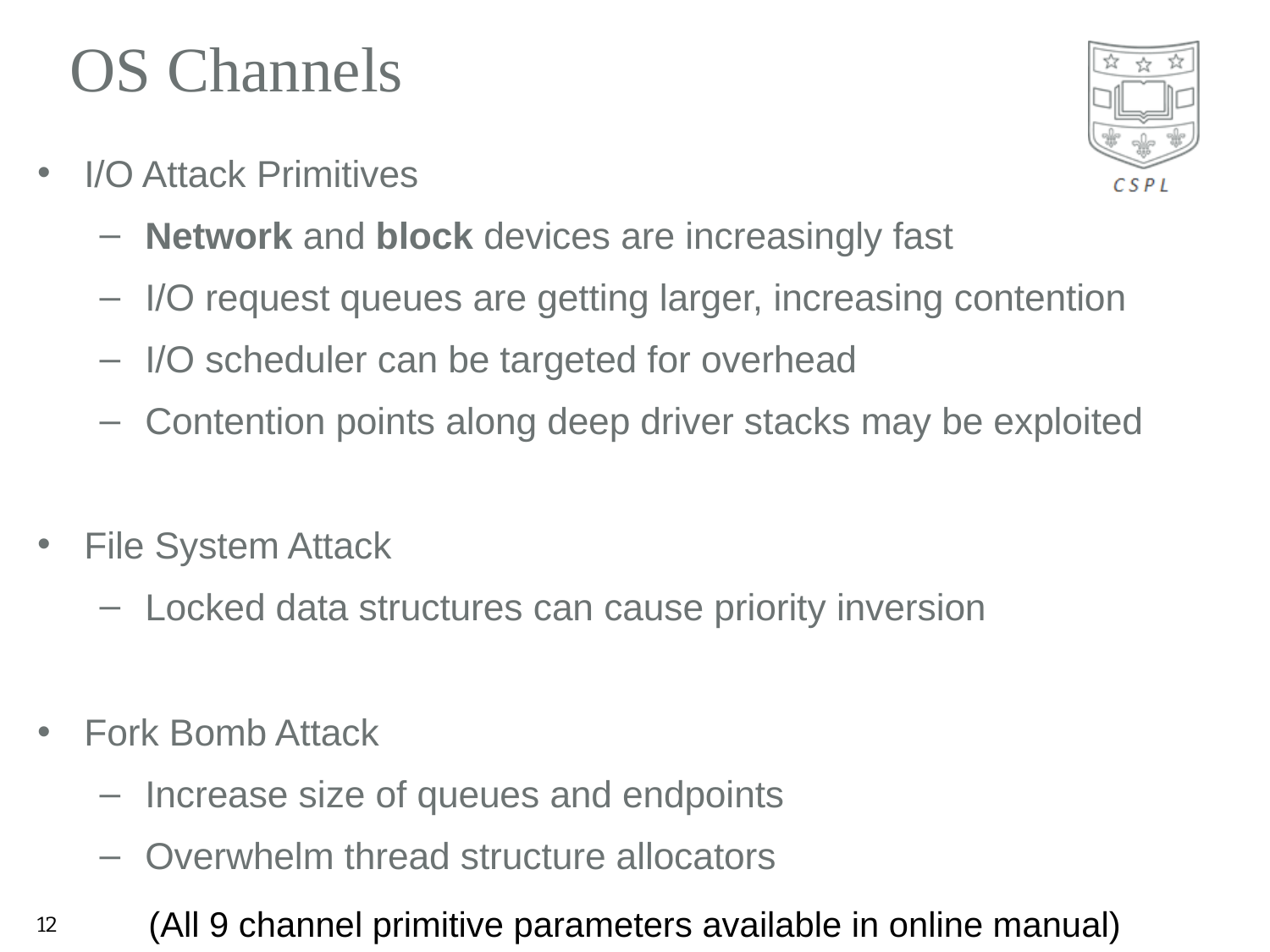

# OS Channels
I/O Attack Primitives
Network and block devices are increasingly fast
I/O request queues are getting larger, increasing contention
I/O scheduler can be targeted for overhead
Contention points along deep driver stacks may be exploited

File System Attack
Locked data structures can cause priority inversion

Fork Bomb Attack
Increase size of queues and endpoints
Overwhelm thread structure allocators

(All 9 channel primitive parameters available in online manual)
12